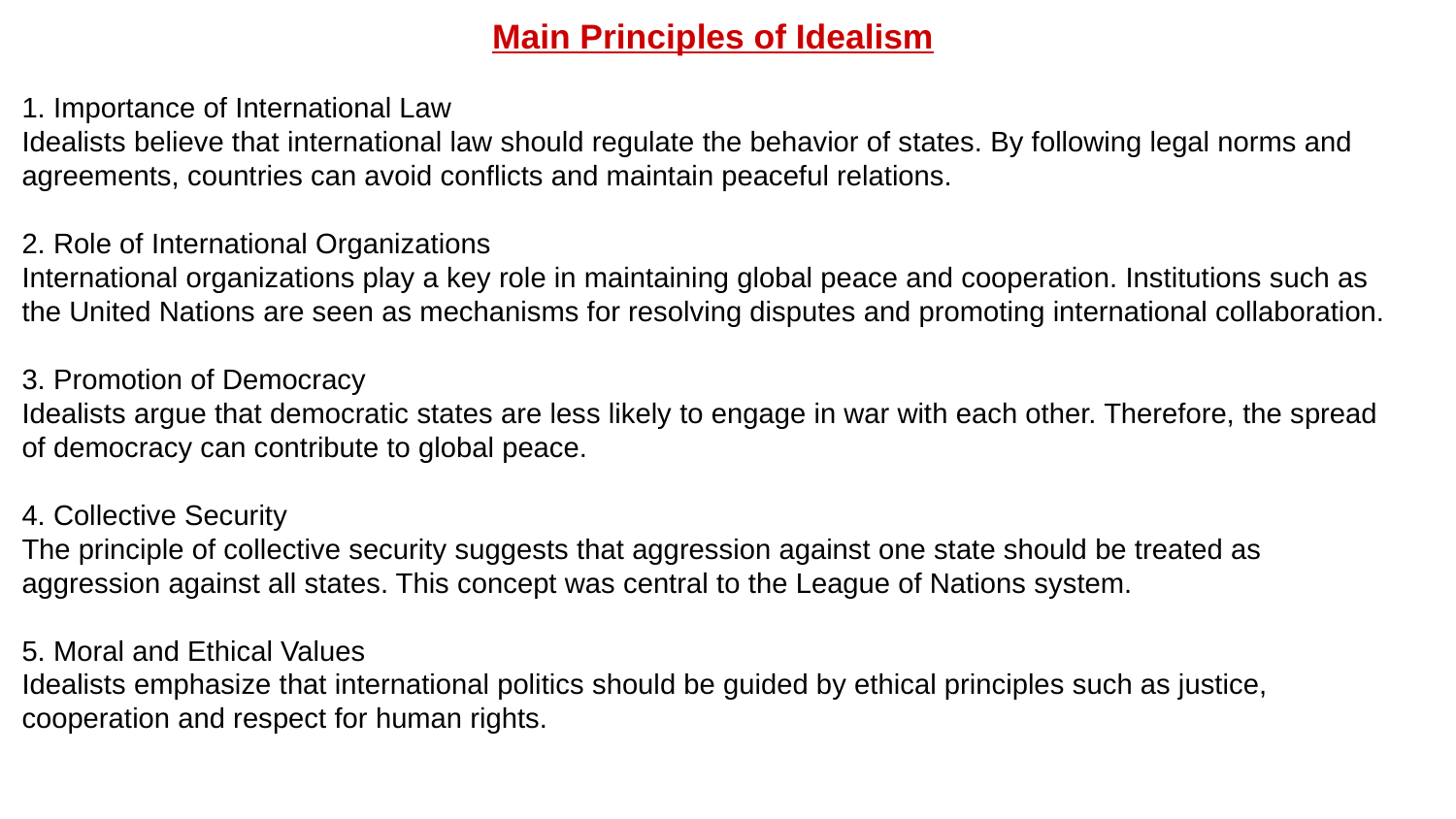

Main Principles of Idealism

1. Importance of International Law
Idealists believe that international law should regulate the behavior of states. By following legal norms and agreements, countries can avoid conflicts and maintain peaceful relations.

2. Role of International Organizations
International organizations play a key role in maintaining global peace and cooperation. Institutions such as the United Nations are seen as mechanisms for resolving disputes and promoting international collaboration.

3. Promotion of Democracy
Idealists argue that democratic states are less likely to engage in war with each other. Therefore, the spread of democracy can contribute to global peace.

4. Collective Security
The principle of collective security suggests that aggression against one state should be treated as aggression against all states. This concept was central to the League of Nations system.

5. Moral and Ethical Values
Idealists emphasize that international politics should be guided by ethical principles such as justice, cooperation and respect for human rights.